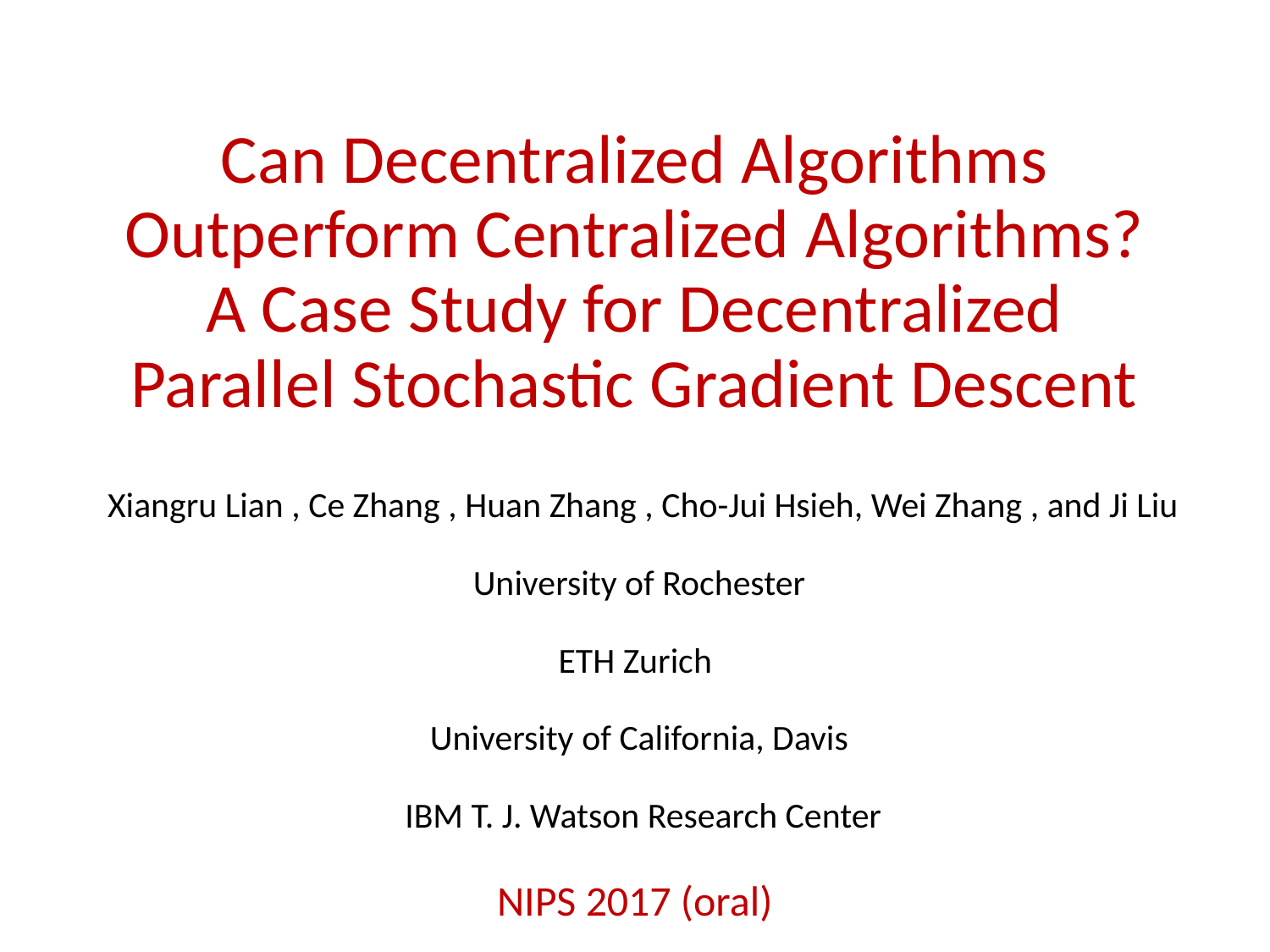

# Can Decentralized Algorithms Outperform Centralized Algorithms? A Case Study for Decentralized Parallel Stochastic Gradient Descent
Xiangru Lian , Ce Zhang , Huan Zhang , Cho-Jui Hsieh, Wei Zhang , and Ji Liu
University of Rochester
ETH Zurich
University of California, Davis
IBM T. J. Watson Research Center
NIPS 2017 (oral)